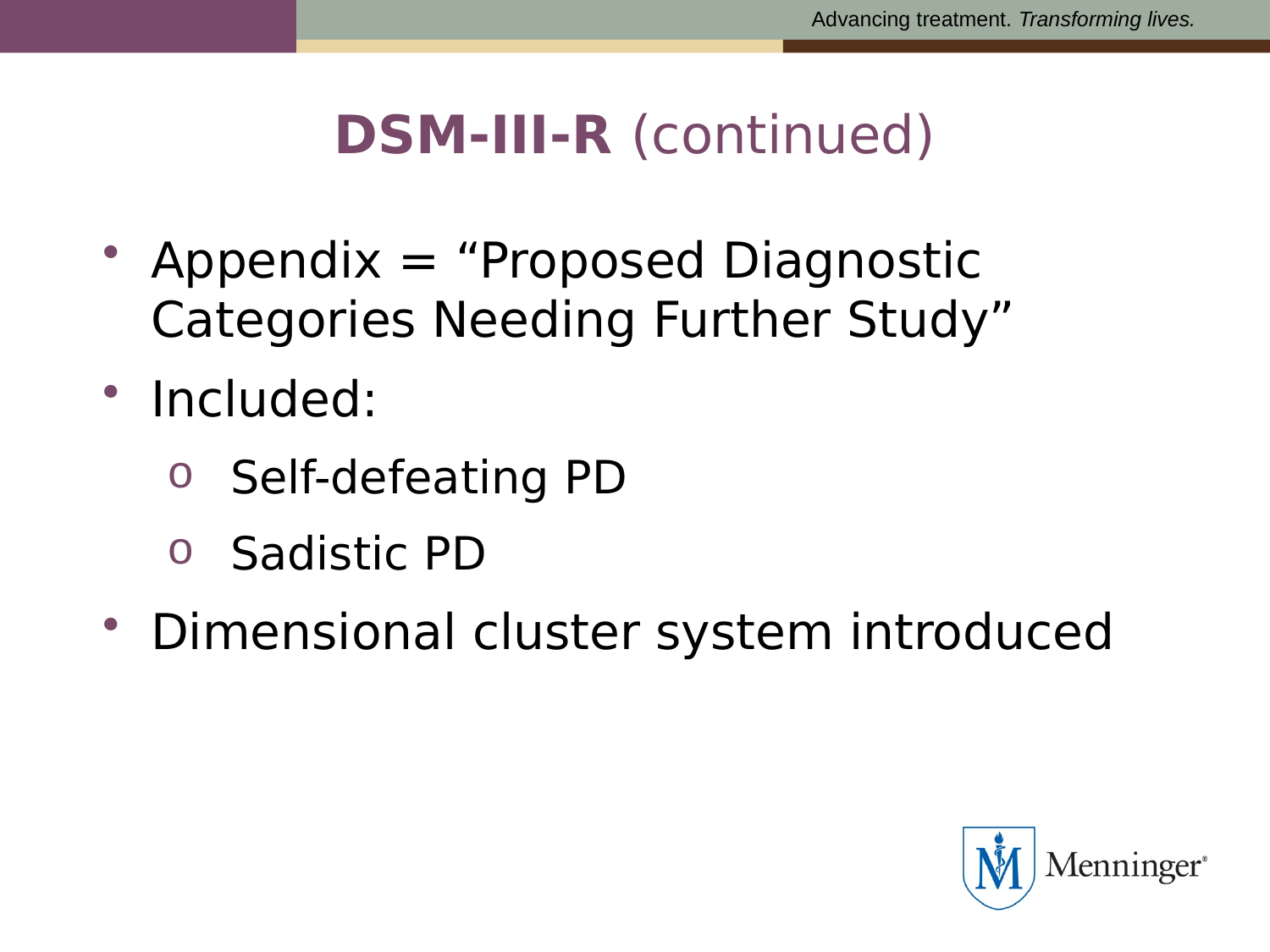

# DSM-III-R (continued)
Appendix = “Proposed Diagnostic Categories Needing Further Study”
Included:
Self-defeating PD
Sadistic PD
Dimensional cluster system introduced